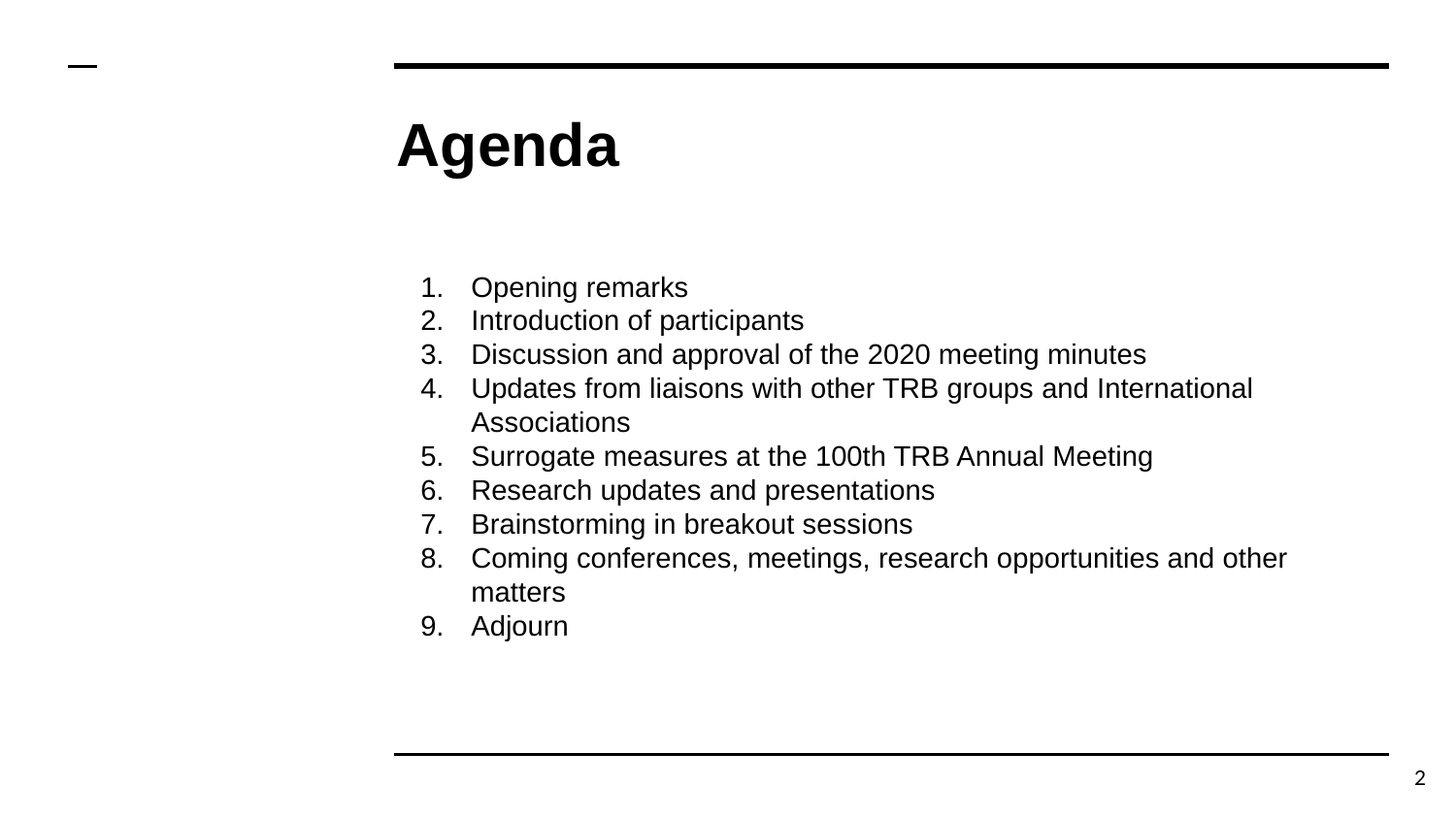

# Agenda
Opening remarks
Introduction of participants
Discussion and approval of the 2020 meeting minutes
Updates from liaisons with other TRB groups and International Associations
Surrogate measures at the 100th TRB Annual Meeting
Research updates and presentations
Brainstorming in breakout sessions
Coming conferences, meetings, research opportunities and other matters
Adjourn
2